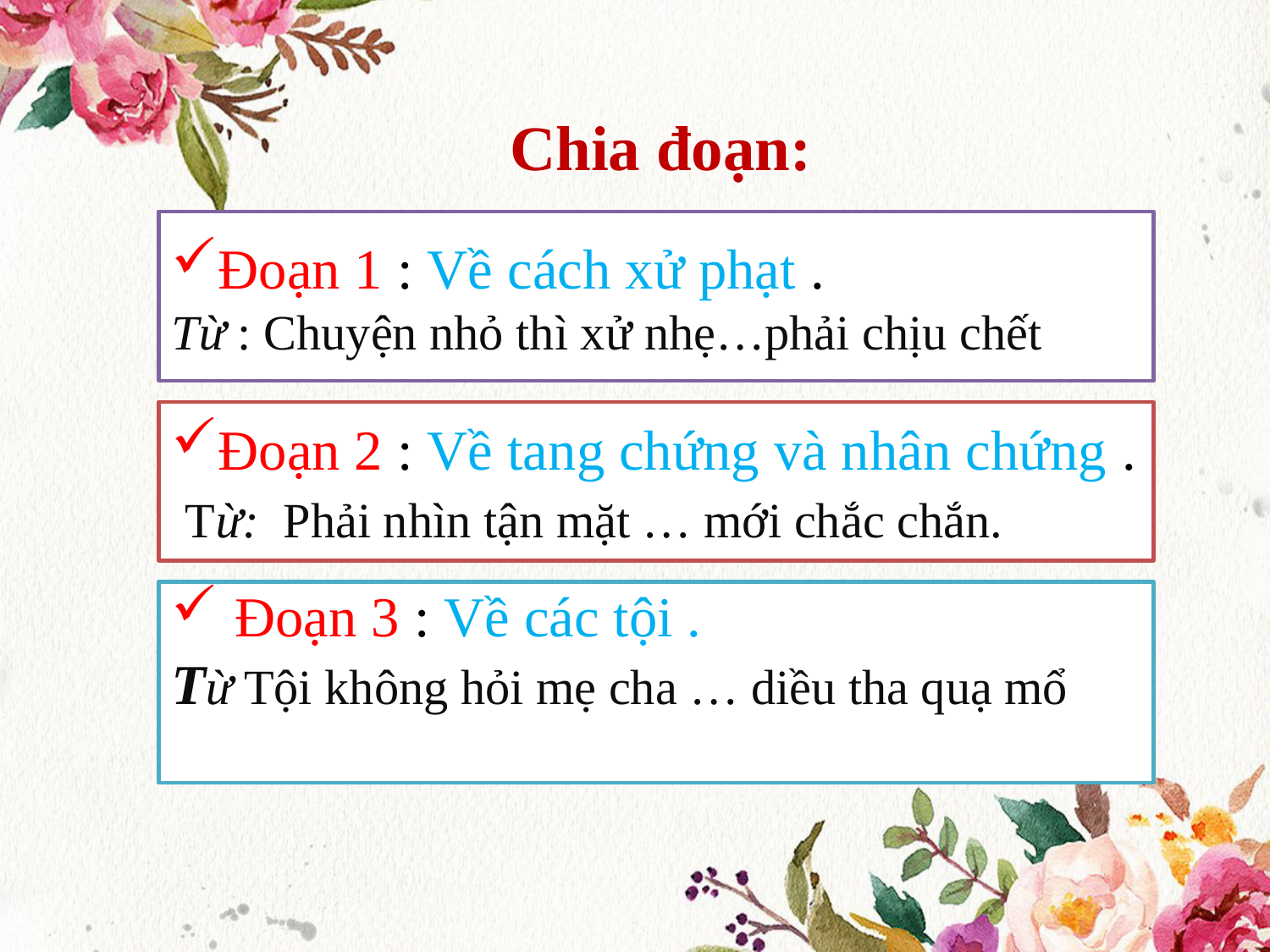

Chia đoạn:
Đoạn 1 : Về cách xử phạt .
Từ : Chuyện nhỏ thì xử nhẹ…phải chịu chết
Đoạn 2 : Về tang chứng và nhân chứng .
 Từ:  Phải nhìn tận mặt … mới chắc chắn.
Đoạn 3 : Về các tội .
Từ Tội không hỏi mẹ cha … diều tha quạ mổ